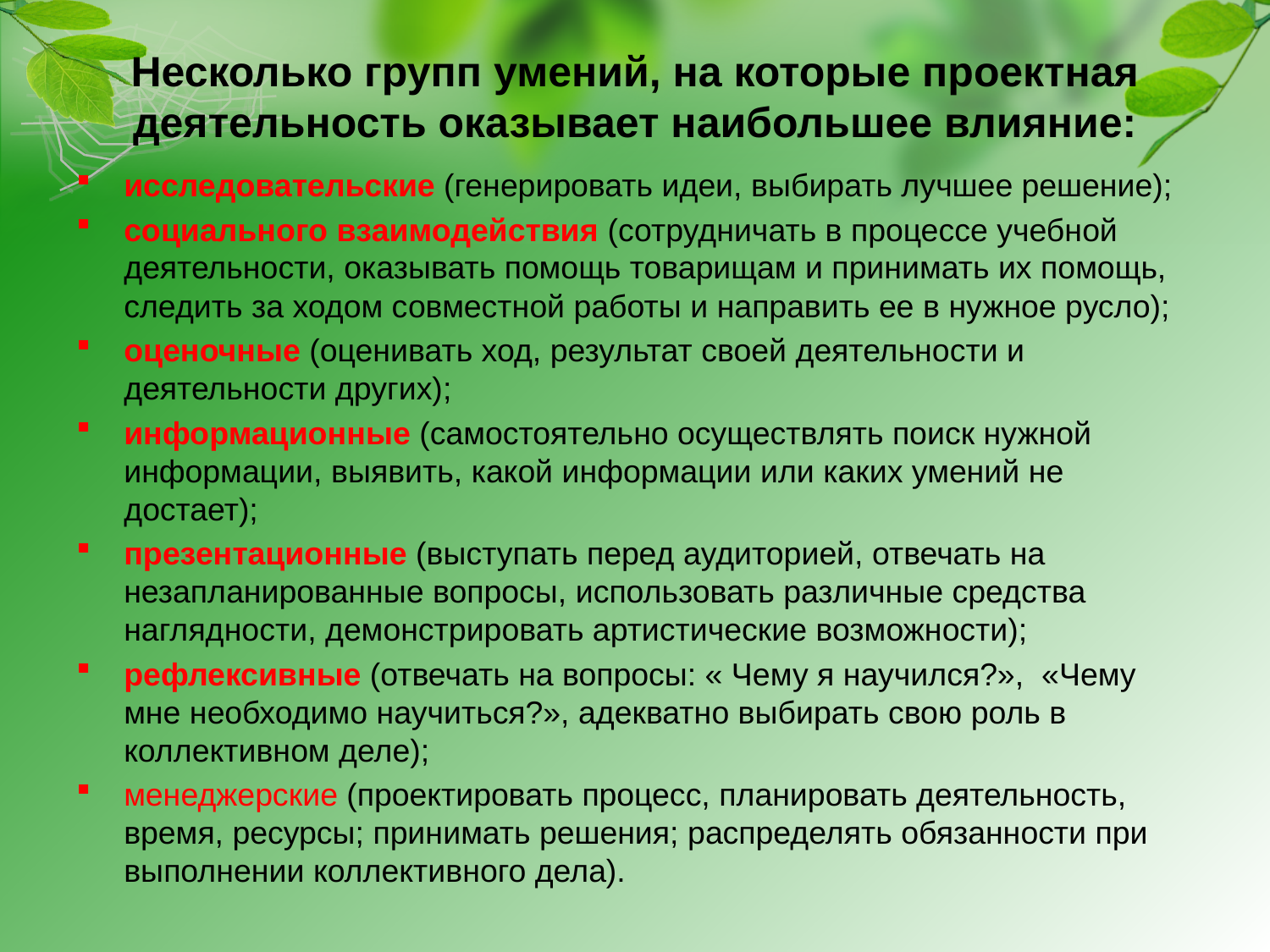

# Несколько групп умений, на которые проектная деятельность оказывает наибольшее влияние:
исследовательские (генерировать идеи, выбирать лучшее решение);
социального взаимодействия (сотрудничать в процессе учебной деятельности, оказывать помощь товарищам и принимать их помощь, следить за ходом совместной работы и направить ее в нужное русло);
оценочные (оценивать ход, результат своей деятельности и деятельности других);
информационные (самостоятельно осуществлять поиск нужной информации, выявить, какой информации или каких умений не достает);
презентационные (выступать перед аудиторией, отвечать на незапланированные вопросы, использовать различные средства наглядности, демонстрировать артистические возможности);
рефлексивные (отвечать на вопросы: « Чему я научился?»,  «Чему мне необходимо научиться?», адекватно выбирать свою роль в коллективном деле);
менеджерские (проектировать процесс, планировать деятельность,  время, ресурсы; принимать решения; распределять обязанности при выполнении коллективного дела).